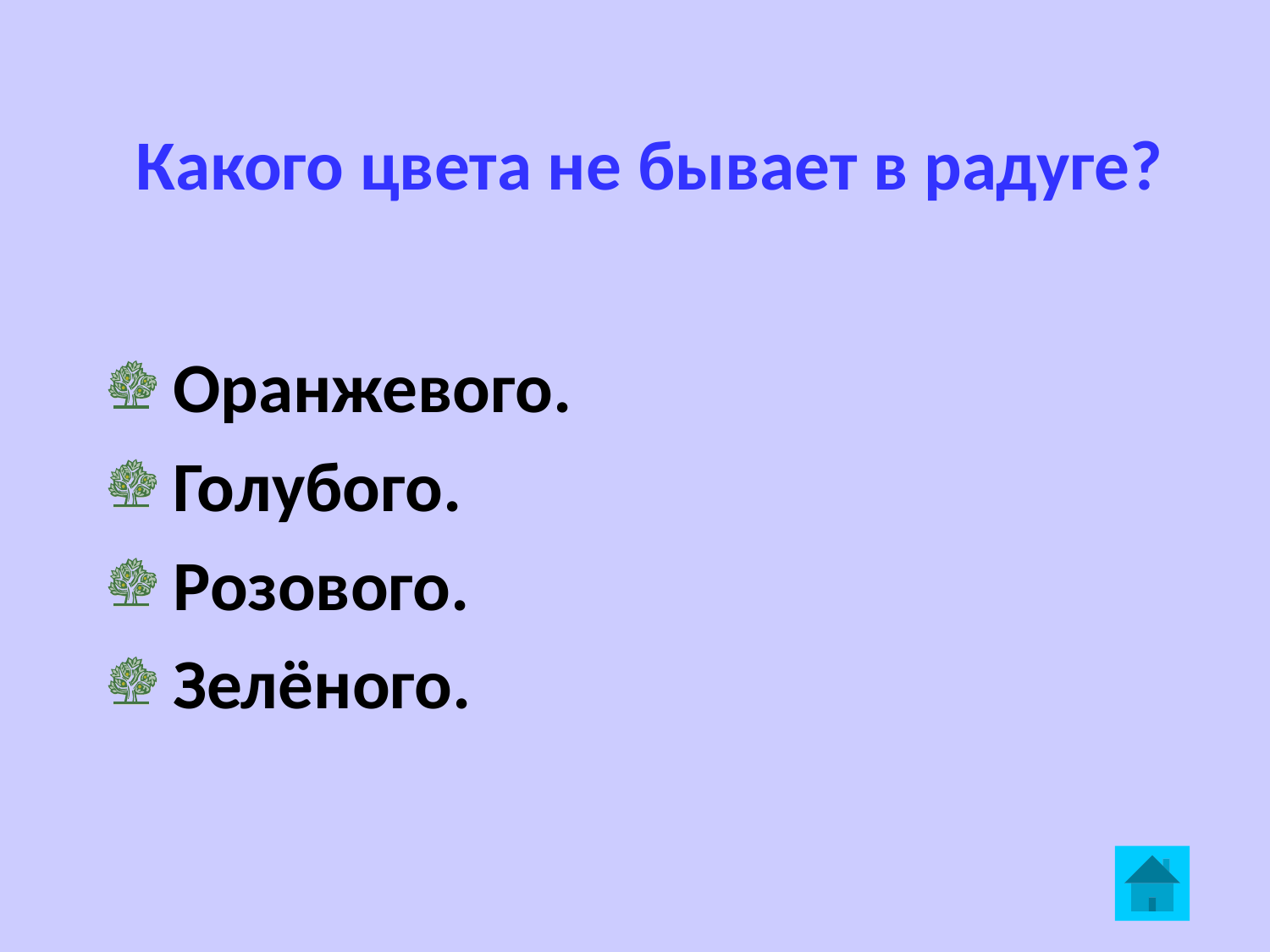

# Какого цвета не бывает в радуге?
 Оранжевого.
 Голубого.
 Розового.
 Зелёного.